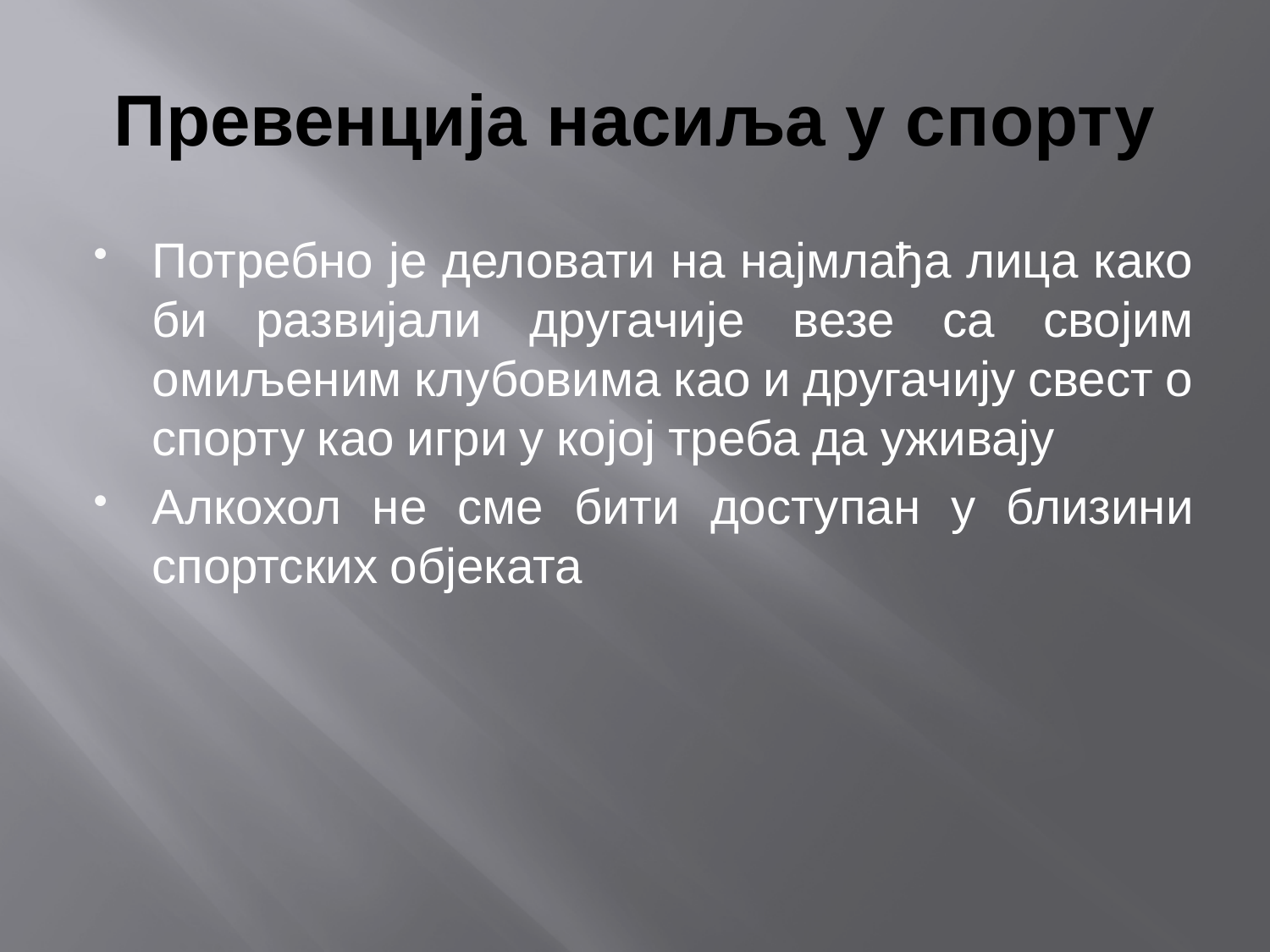

# Превенција насиља у спорту
Потребно је деловати на најмлађа лица како би развијали другачије везе са својим омиљеним клубовима као и другачију свест о спорту као игри у којој треба да уживају
Алкохол не сме бити доступан у близини спортских објеката